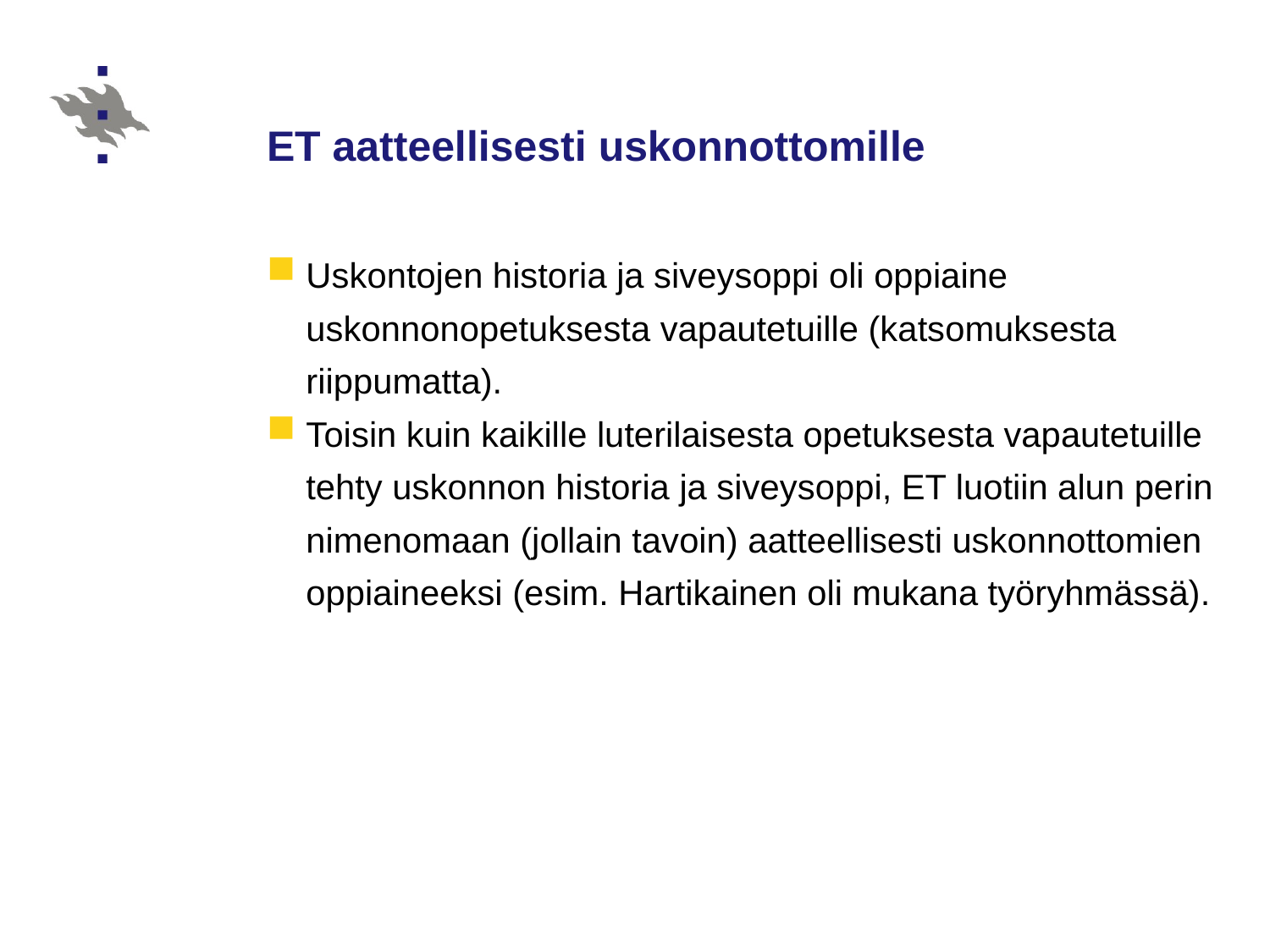

# ET aatteellisesti uskonnottomille
Uskontojen historia ja siveysoppi oli oppiaine uskonnonopetuksesta vapautetuille (katsomuksesta riippumatta).
Toisin kuin kaikille luterilaisesta opetuksesta vapautetuille tehty uskonnon historia ja siveysoppi, ET luotiin alun perin nimenomaan (jollain tavoin) aatteellisesti uskonnottomien oppiaineeksi (esim. Hartikainen oli mukana työryhmässä).